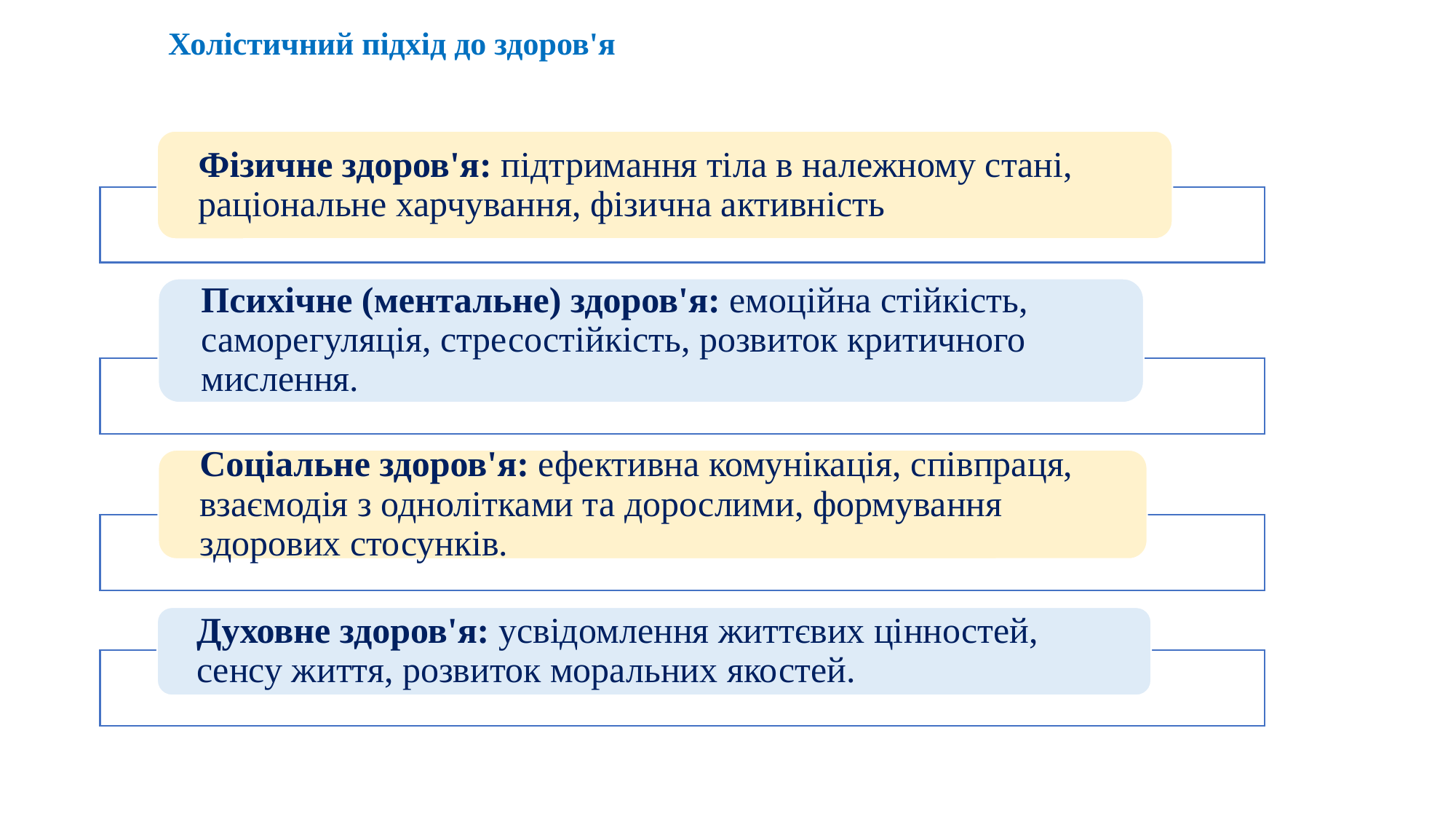

# Холістичний підхід до здоров'я
Фізичне здоров'я: підтримання тіла в належному стані, раціональне харчування, фізична активність
Психічне (ментальне) здоров'я: емоційна стійкість, саморегуляція, стресостійкість, розвиток критичного мислення.
Соціальне здоров'я: ефективна комунікація, співпраця, взаємодія з однолітками та дорослими, формування здорових стосунків.
Духовне здоров'я: усвідомлення життєвих цінностей, сенсу життя, розвиток моральних якостей.